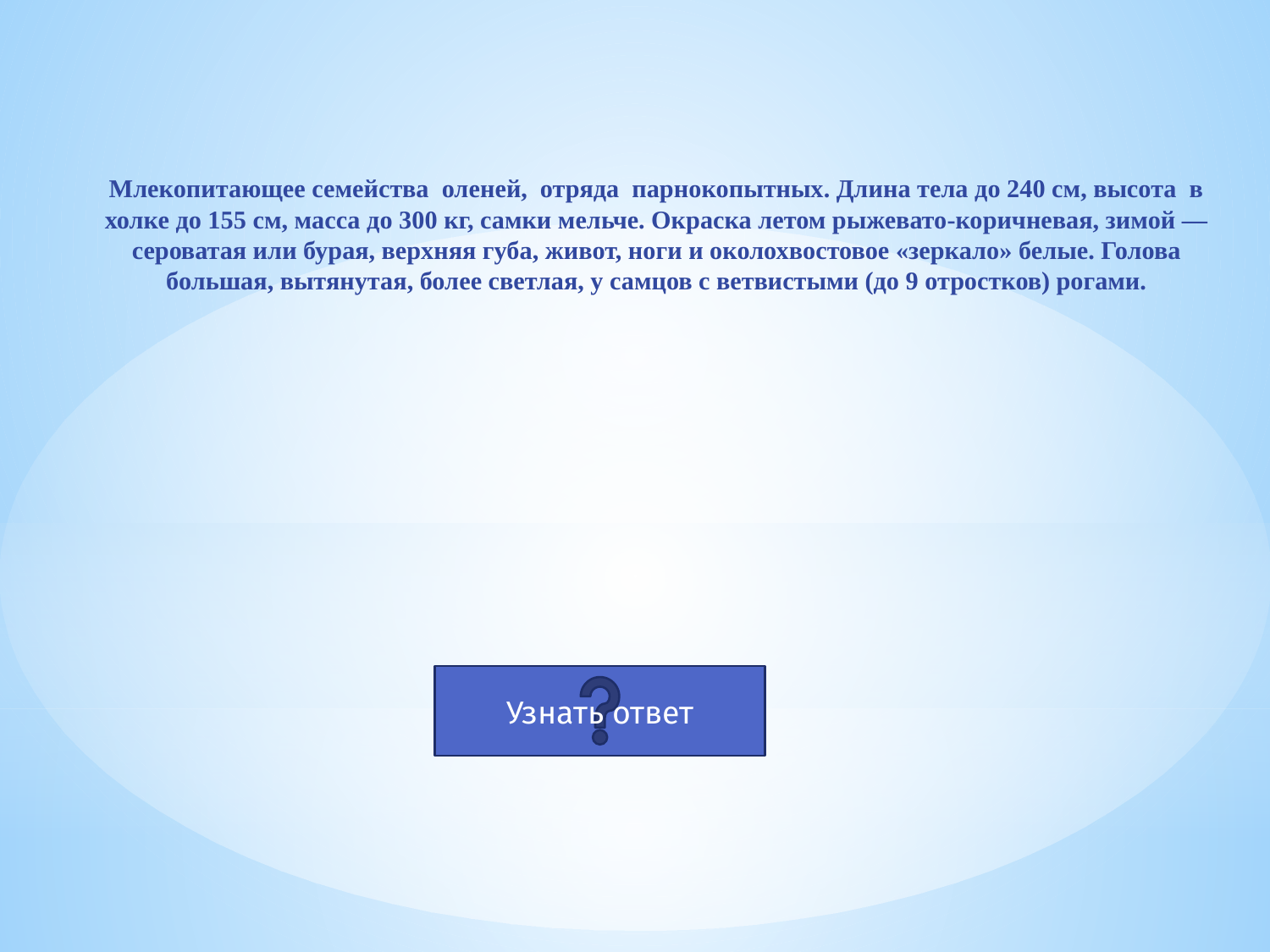

# Млекопитающее семейства  оленей,  отряда  парнокопытных. Длина тела до 240 см, высота  в холке до 155 см, масса до 300 кг, самки мельче. Окраска летом рыжевато-коричневая, зимой — сероватая или бурая, верхняя губа, живот, ноги и околохвостовое «зеркало» белые. Голова большая, вытянутая, более светлая, у самцов с ветвистыми (до 9 отростков) рогами.